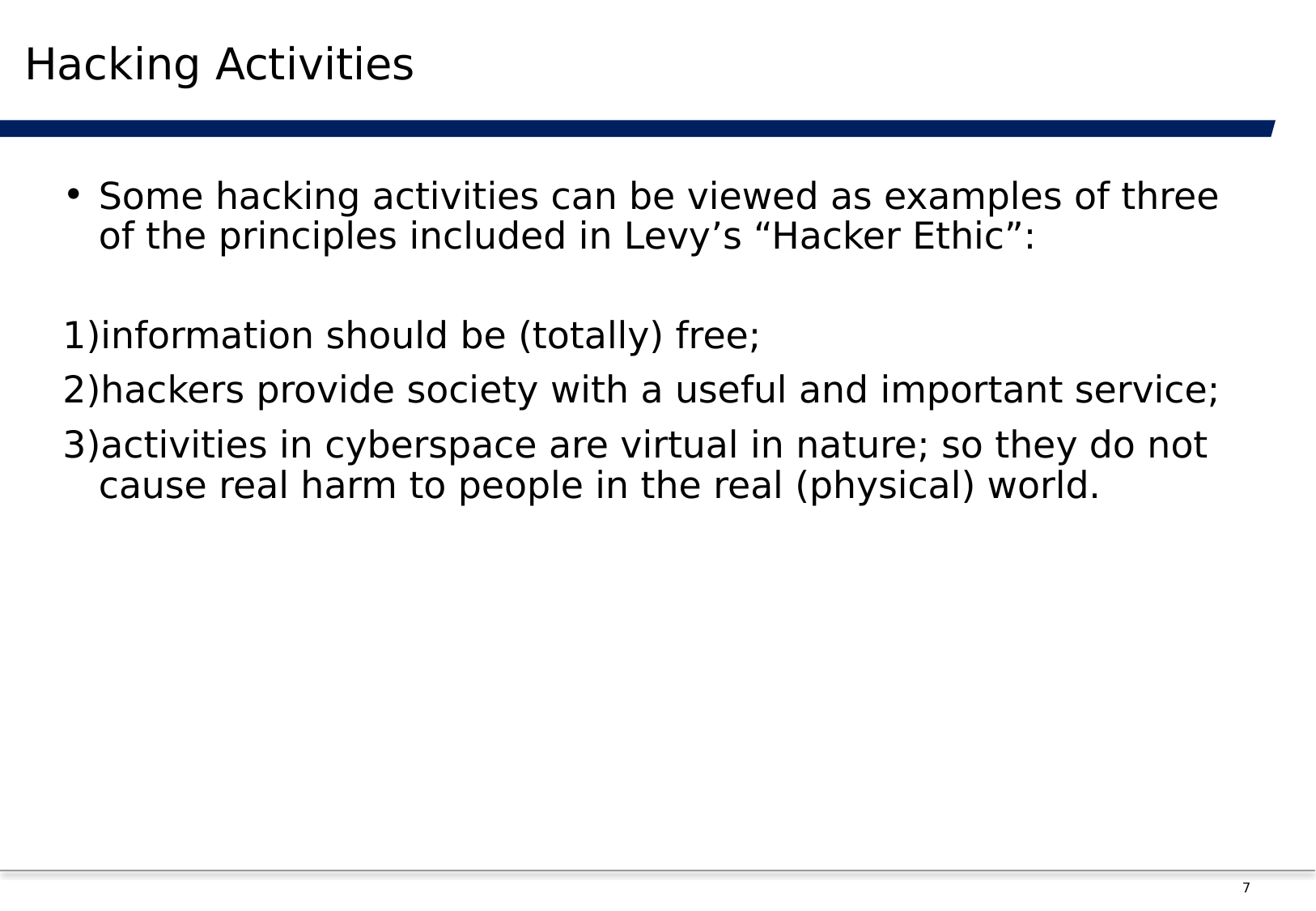

# Hacking Activities
Some hacking activities can be viewed as examples of three of the principles included in Levy’s “Hacker Ethic”:
information should be (totally) free;
hackers provide society with a useful and important service;
activities in cyberspace are virtual in nature; so they do not cause real harm to people in the real (physical) world.